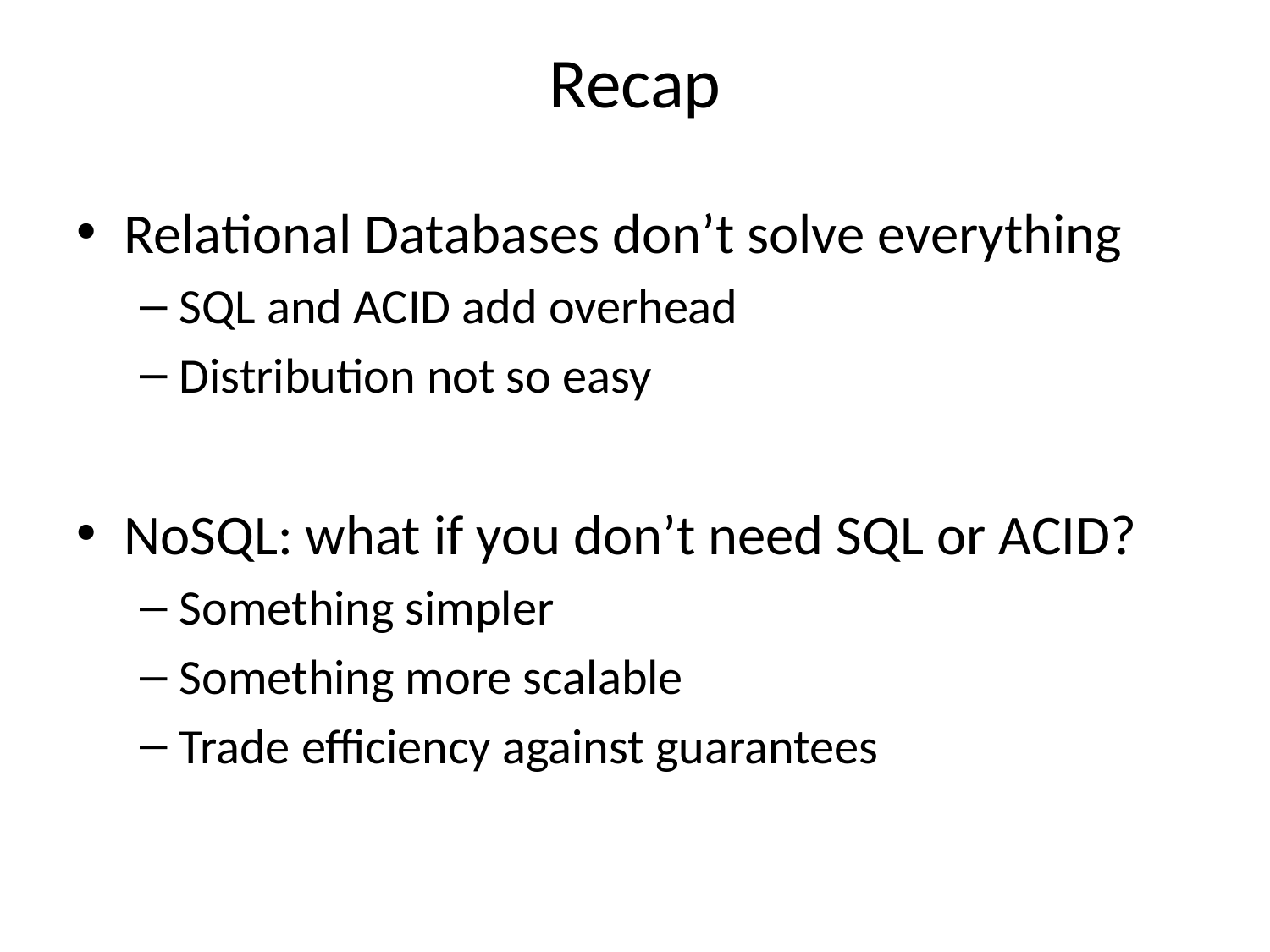

# Recap
Relational Databases don’t solve everything
SQL and ACID add overhead
Distribution not so easy

NoSQL: what if you don’t need SQL or ACID?
Something simpler
Something more scalable
Trade efficiency against guarantees